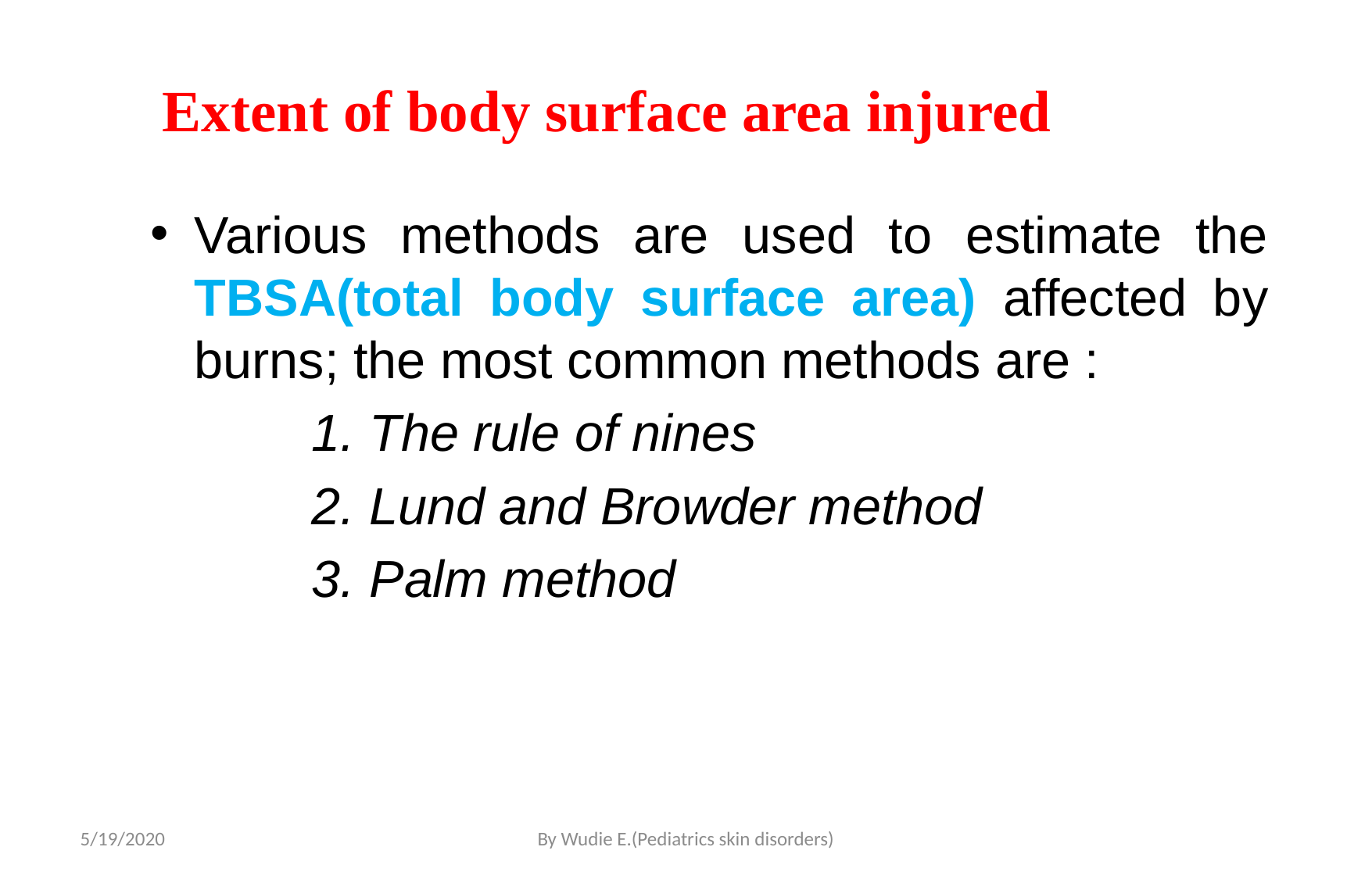

# Extent of body surface area injured
Various methods are used to estimate the TBSA(total body surface area) affected by burns; the most common methods are :
1. The rule of nines
2. Lund and Browder method
3. Palm method

5/19/2020
By Wudie E.(Pediatrics skin disorders)